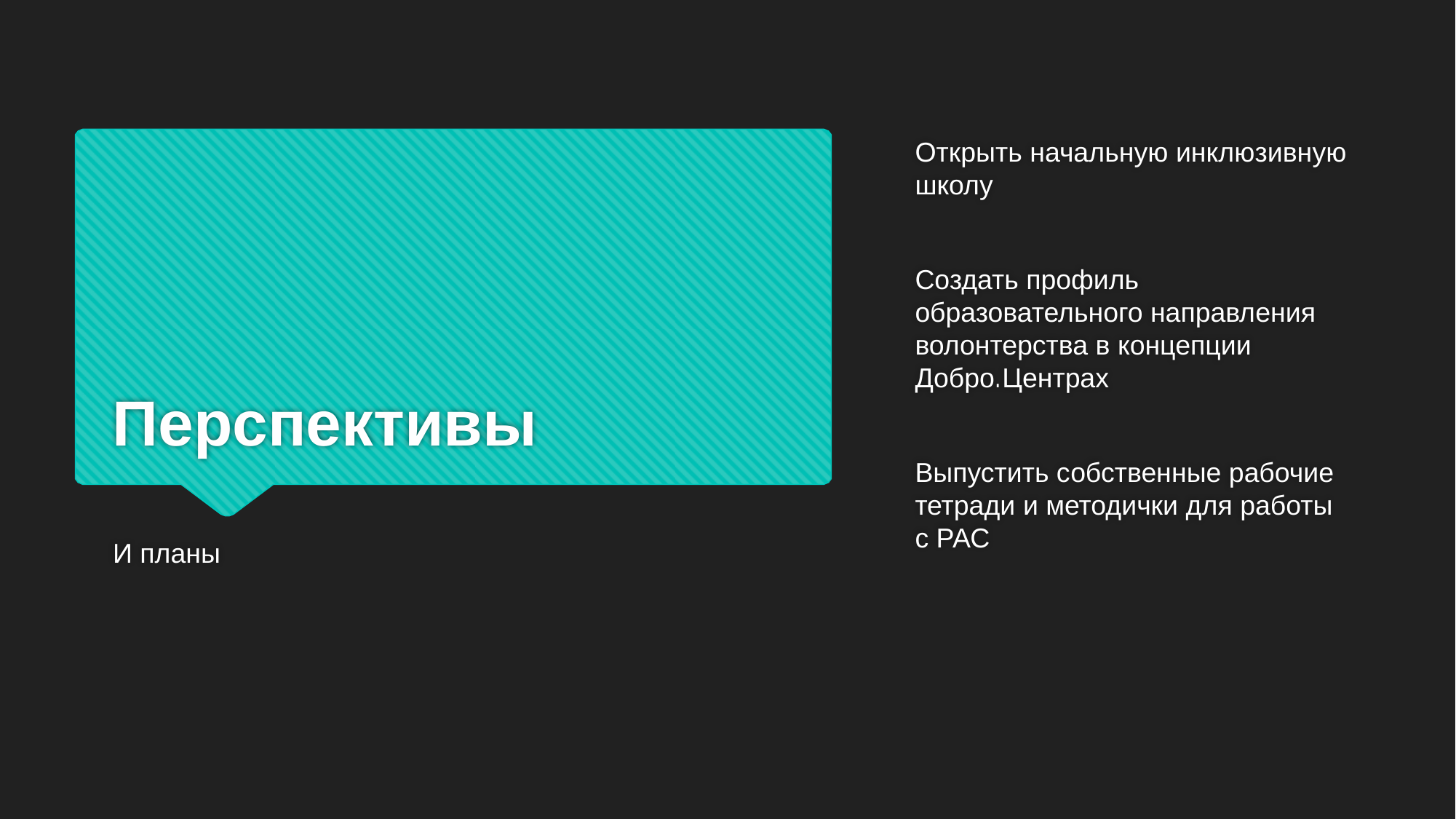

Открыть начальную инклюзивную школу

Создать профиль образовательного направления волонтерства в концепции Добро.Центрах

Выпустить собственные рабочие тетради и методички для работы с РАС
# Перспективы
И планы